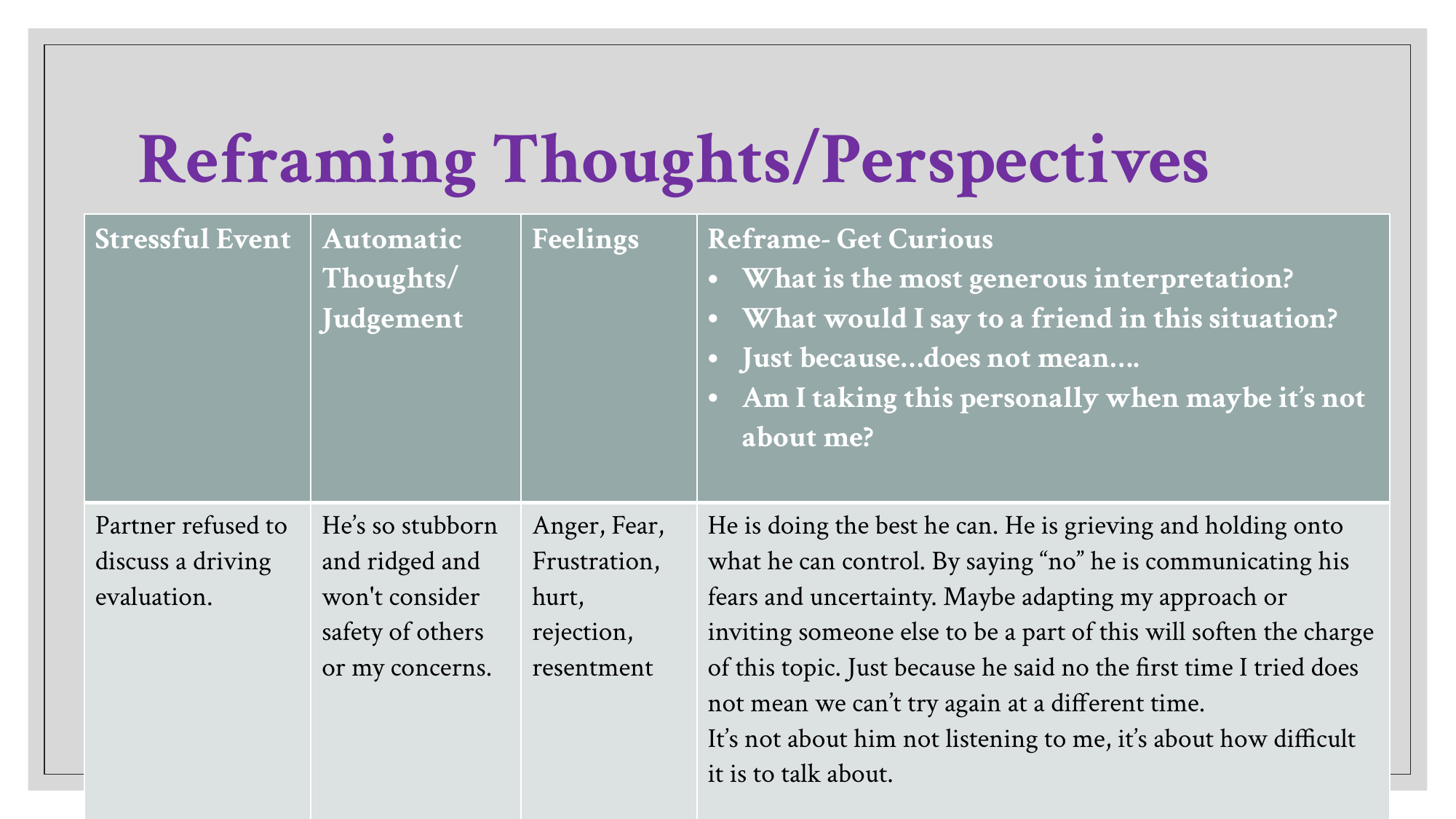

# Reframing Thoughts/Perspectives
| Stressful Event | Automatic Thoughts/ Judgement | Feelings | Reframe- Get Curious What is the most generous interpretation? What would I say to a friend in this situation? Just because…does not mean…. Am I taking this personally when maybe it’s not about me? |
| --- | --- | --- | --- |
| Partner refused to discuss a driving evaluation. | He’s so stubborn and ridged and won't consider safety of others or my concerns. | Anger, Fear, Frustration, hurt, rejection, resentment | He is doing the best he can. He is grieving and holding onto what he can control. By saying “no” he is communicating his fears and uncertainty. Maybe adapting my approach or inviting someone else to be a part of this will soften the charge of this topic. Just because he said no the first time I tried does not mean we can’t try again at a different time. It’s not about him not listening to me, it’s about how difficult it is to talk about. |